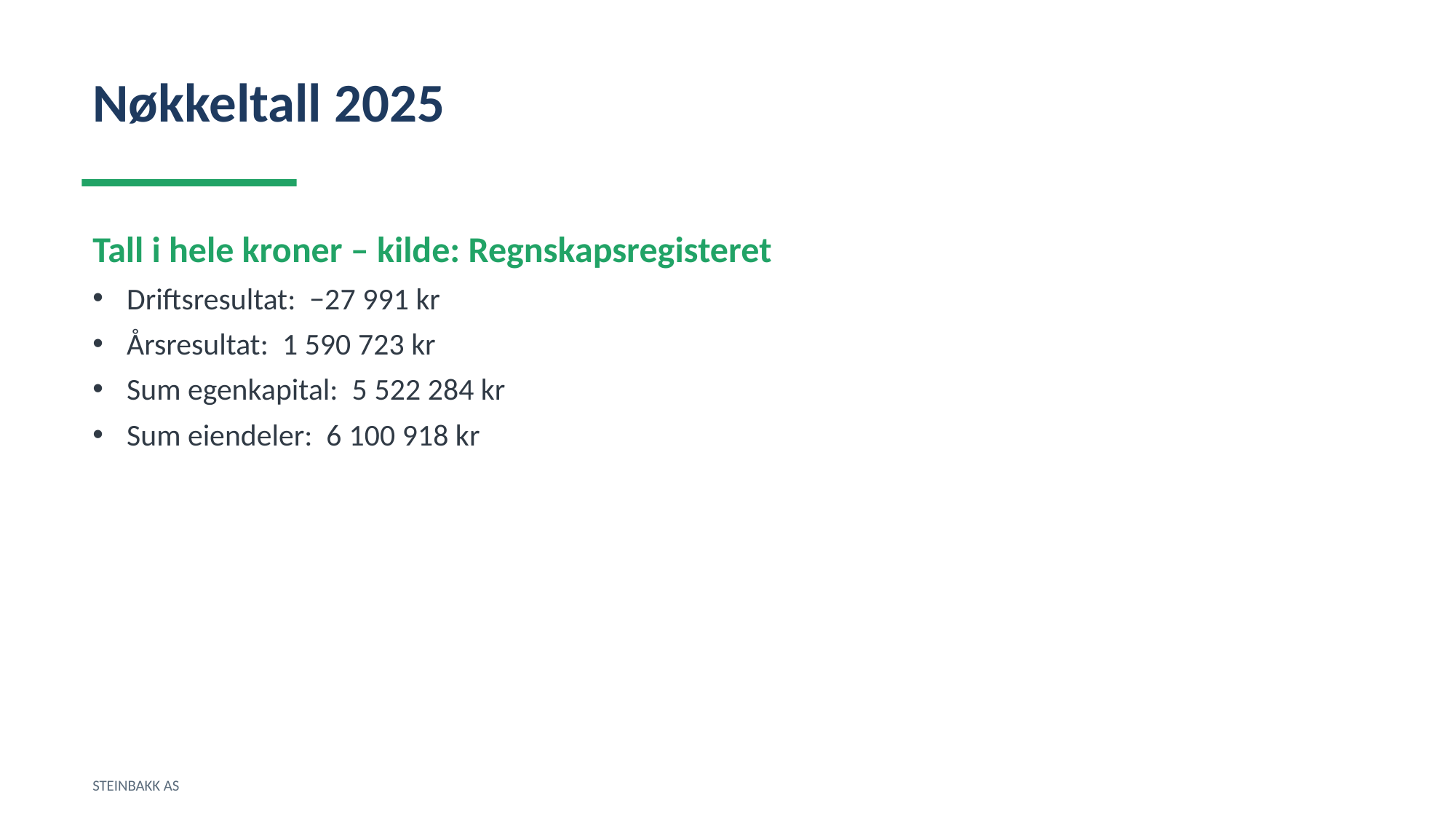

Nøkkeltall 2025

Tall i hele kroner – kilde: Regnskapsregisteret
Driftsresultat:  −27 991 kr
Årsresultat:  1 590 723 kr
Sum egenkapital:  5 522 284 kr
Sum eiendeler:  6 100 918 kr
STEINBAKK AS